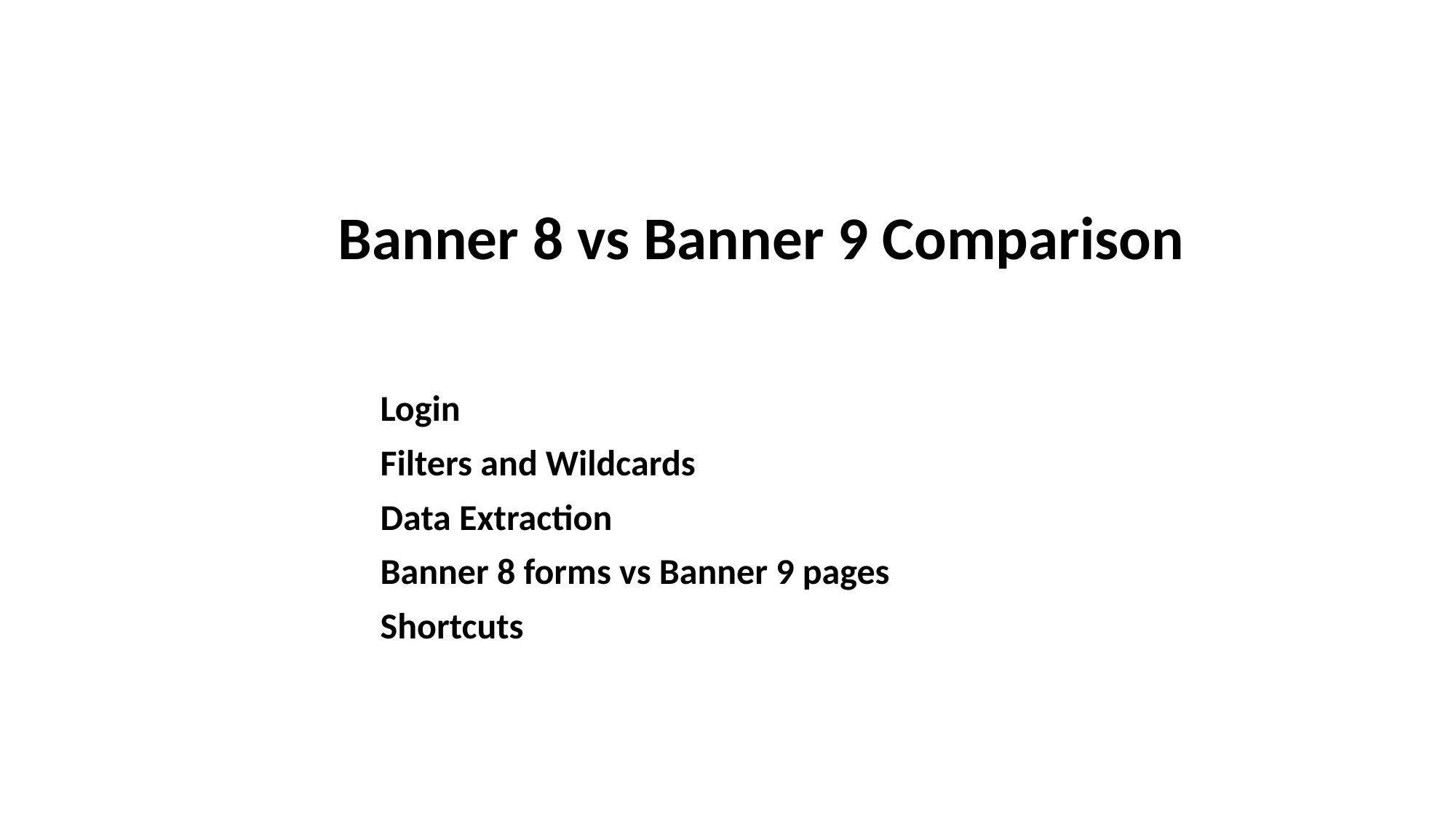

Banner 8 vs Banner 9 Comparison
Login
Filters and Wildcards
Data Extraction
Banner 8 forms vs Banner 9 pages
Shortcuts